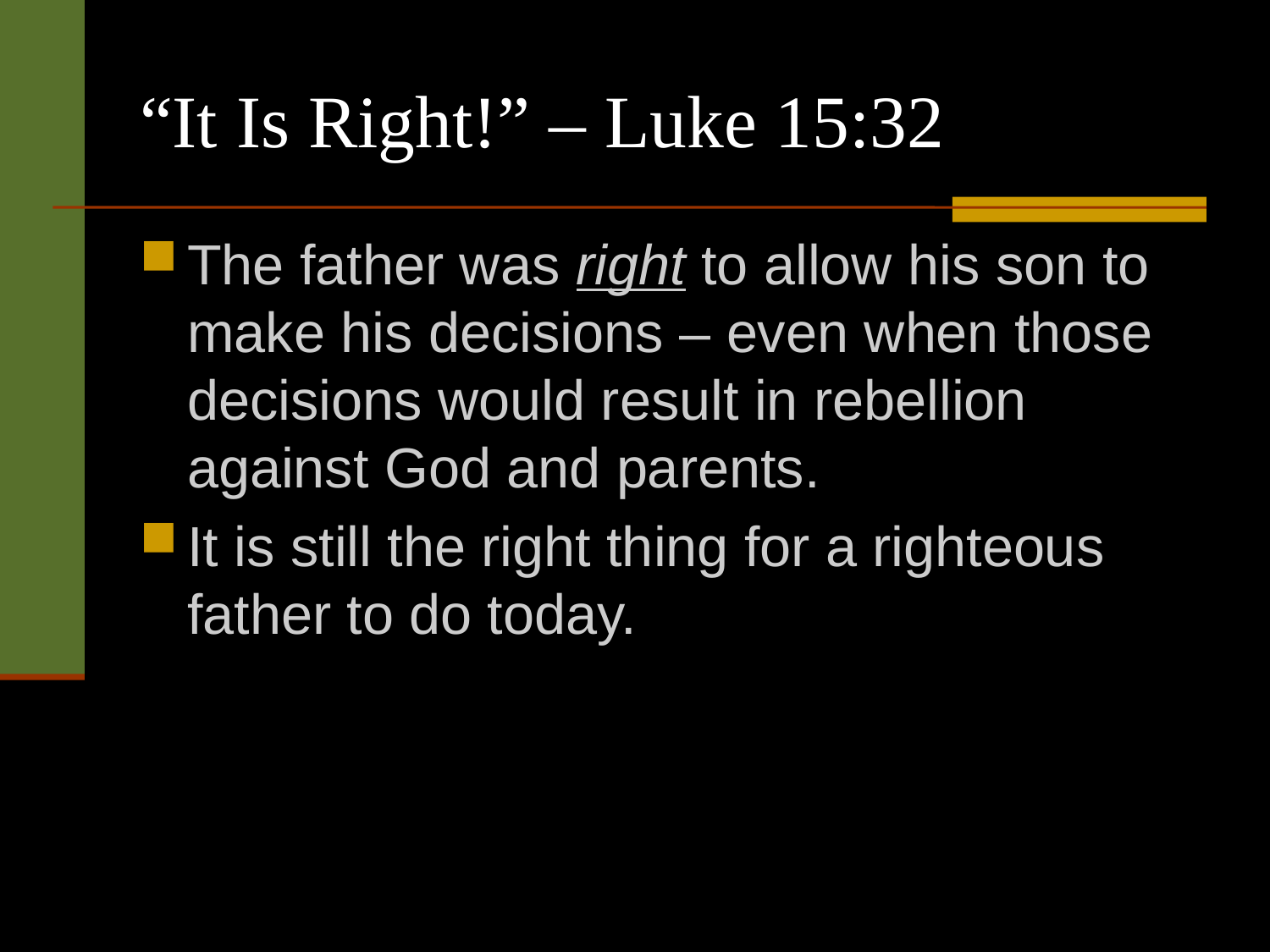

# “It Is Right!” – Luke 15:32
The father was right to allow his son to make his decisions – even when those decisions would result in rebellion against God and parents.
It is still the right thing for a righteous father to do today.